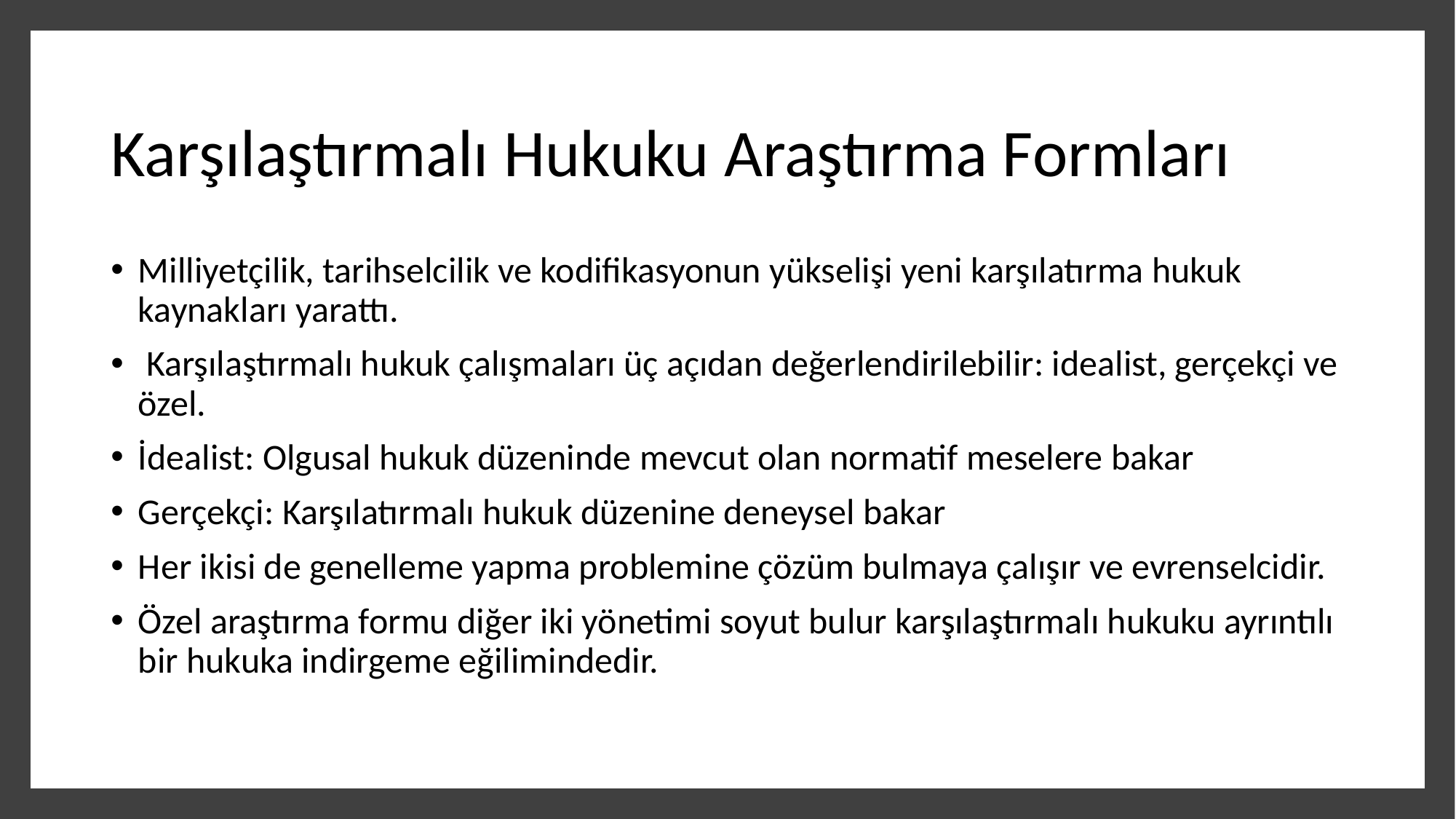

# Karşılaştırmalı Hukuku Araştırma Formları
Milliyetçilik, tarihselcilik ve kodifikasyonun yükselişi yeni karşılatırma hukuk kaynakları yarattı.
 Karşılaştırmalı hukuk çalışmaları üç açıdan değerlendirilebilir: idealist, gerçekçi ve özel.
İdealist: Olgusal hukuk düzeninde mevcut olan normatif meselere bakar
Gerçekçi: Karşılatırmalı hukuk düzenine deneysel bakar
Her ikisi de genelleme yapma problemine çözüm bulmaya çalışır ve evrenselcidir.
Özel araştırma formu diğer iki yönetimi soyut bulur karşılaştırmalı hukuku ayrıntılı bir hukuka indirgeme eğilimindedir.